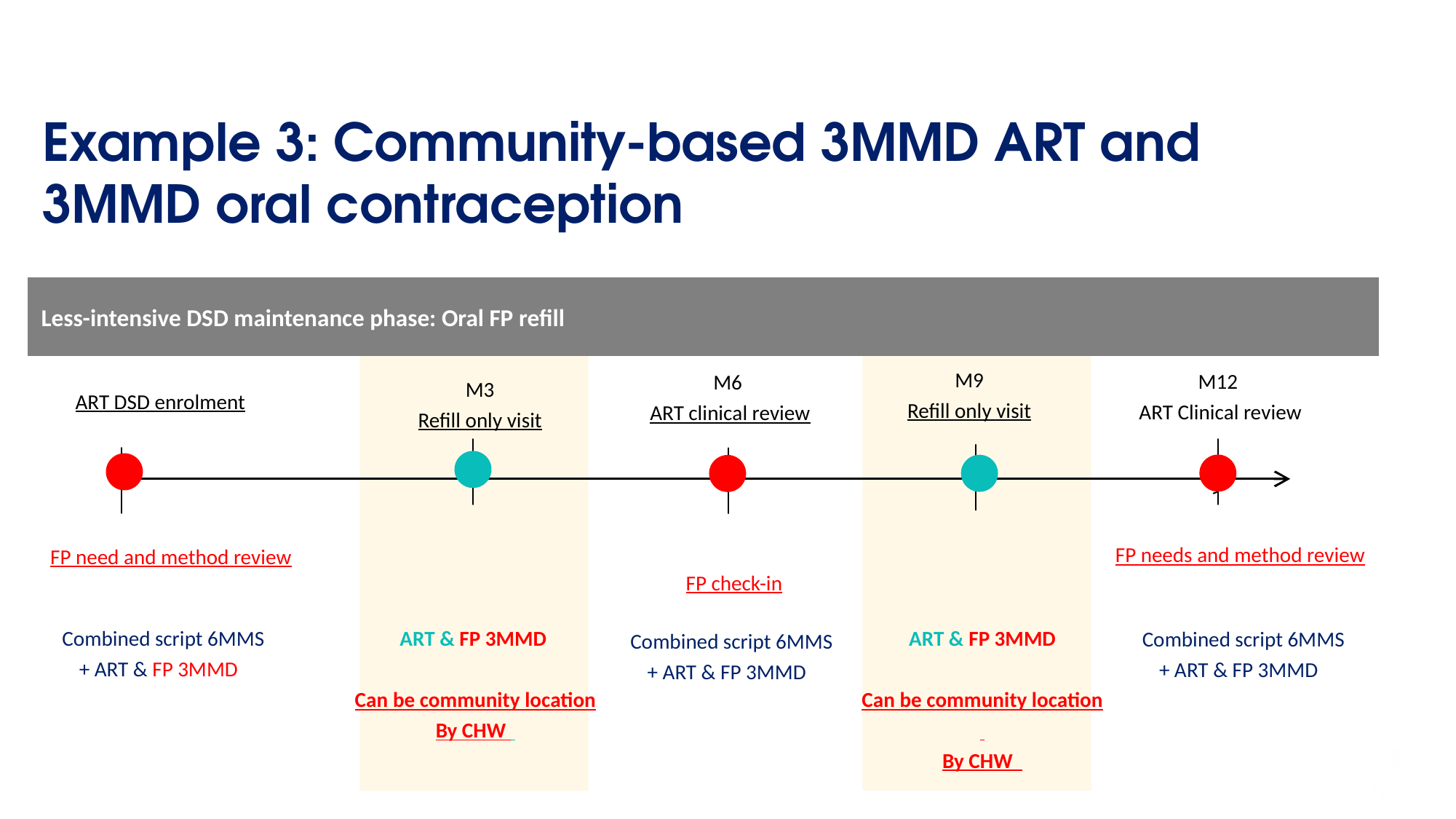

Example 3: Community-based 3MMD ART and 3MMD oral contraception
Less-intensive DSD maintenance phase: Oral FP refill
M6
ART clinical review
ART DSD enrolment

M9
Refill only visit
M12
ART Clinical review
M3
Refill only visit

FP needs and method review

FP need and method review

FP check-in
ART & FP 3MMD

Can be community location
By CHW

Combined script 6MMS
+ ART & FP 3MMD

ART & FP 3MMD

Can be community location
By CHW

Combined script 6MMS
+ ART & FP 3MMD

Combined script 6MMS
+ ART & FP 3MMD